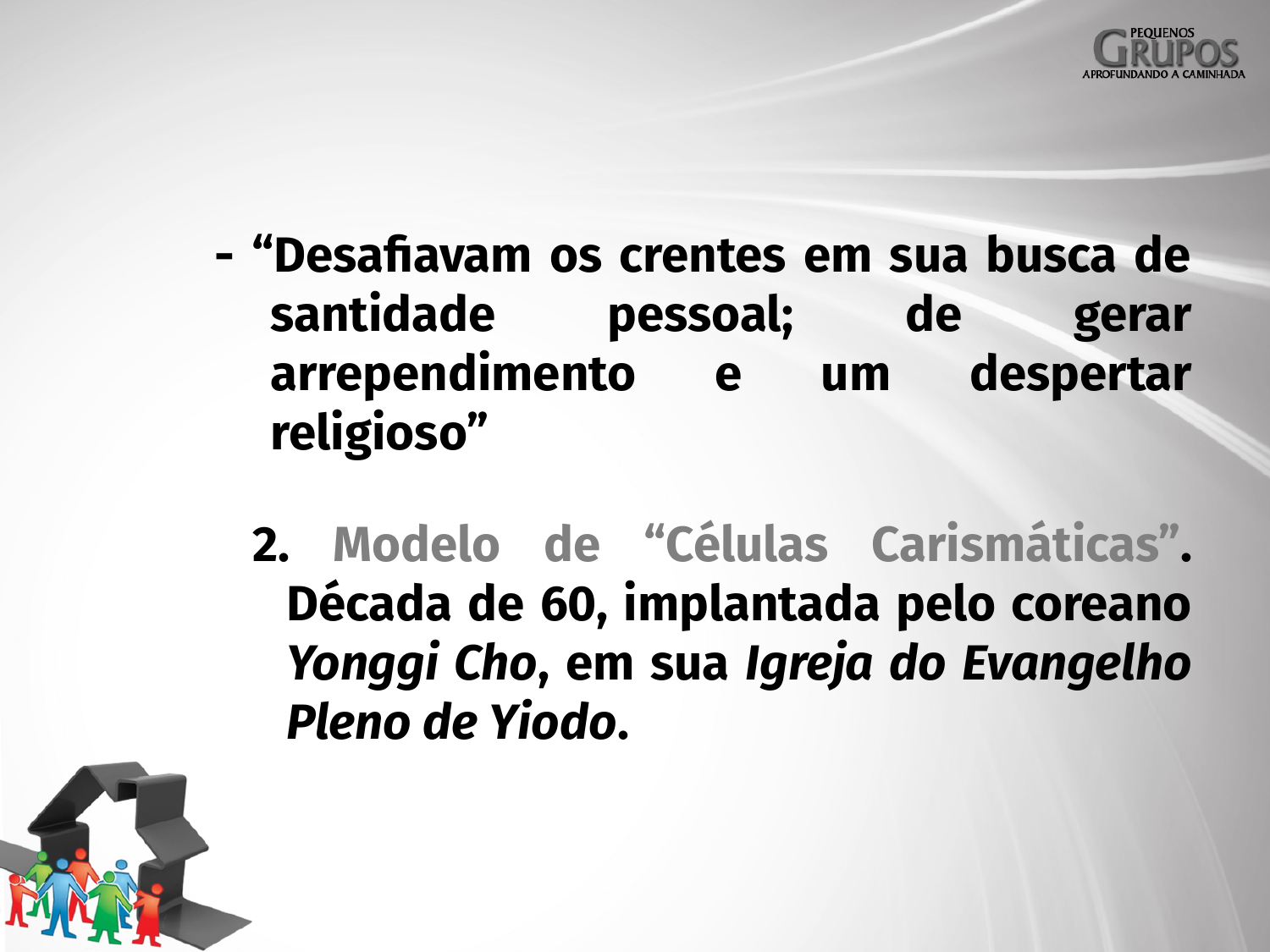

- “Desafiavam os crentes em sua busca de santidade pessoal; de gerar arrependimento e um despertar religioso”
 2. Modelo de “Células Carismáticas”. Década de 60, implantada pelo coreano Yonggi Cho, em sua Igreja do Evangelho Pleno de Yiodo.